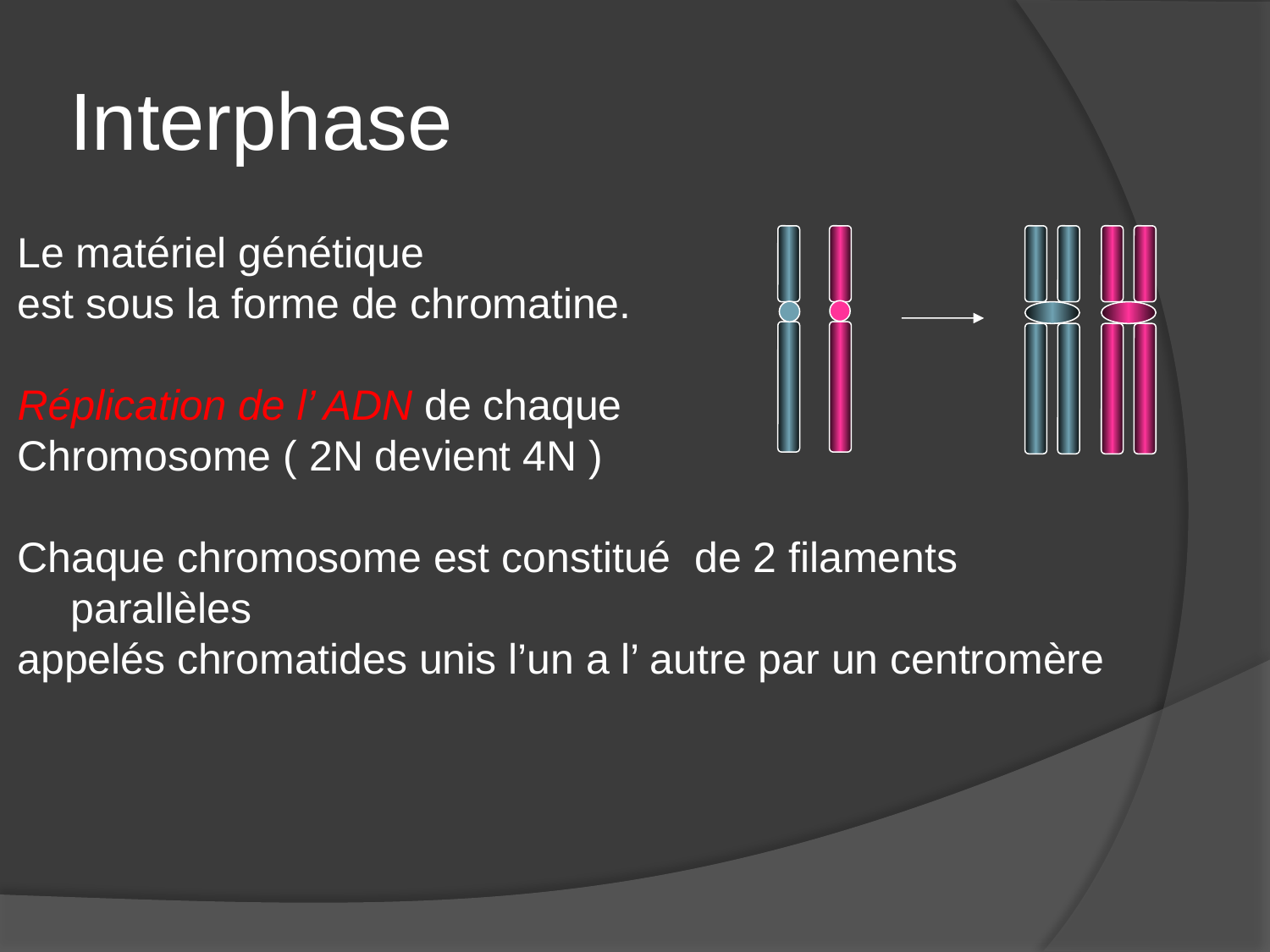

# Interphase

Le matériel génétique
est sous la forme de chromatine.

Réplication de l’ ADN de chaque
Chromosome ( 2N devient 4N )

Chaque chromosome est constitué  de 2 filaments parallèles
appelés chromatides unis l’un a l’ autre par un centromère